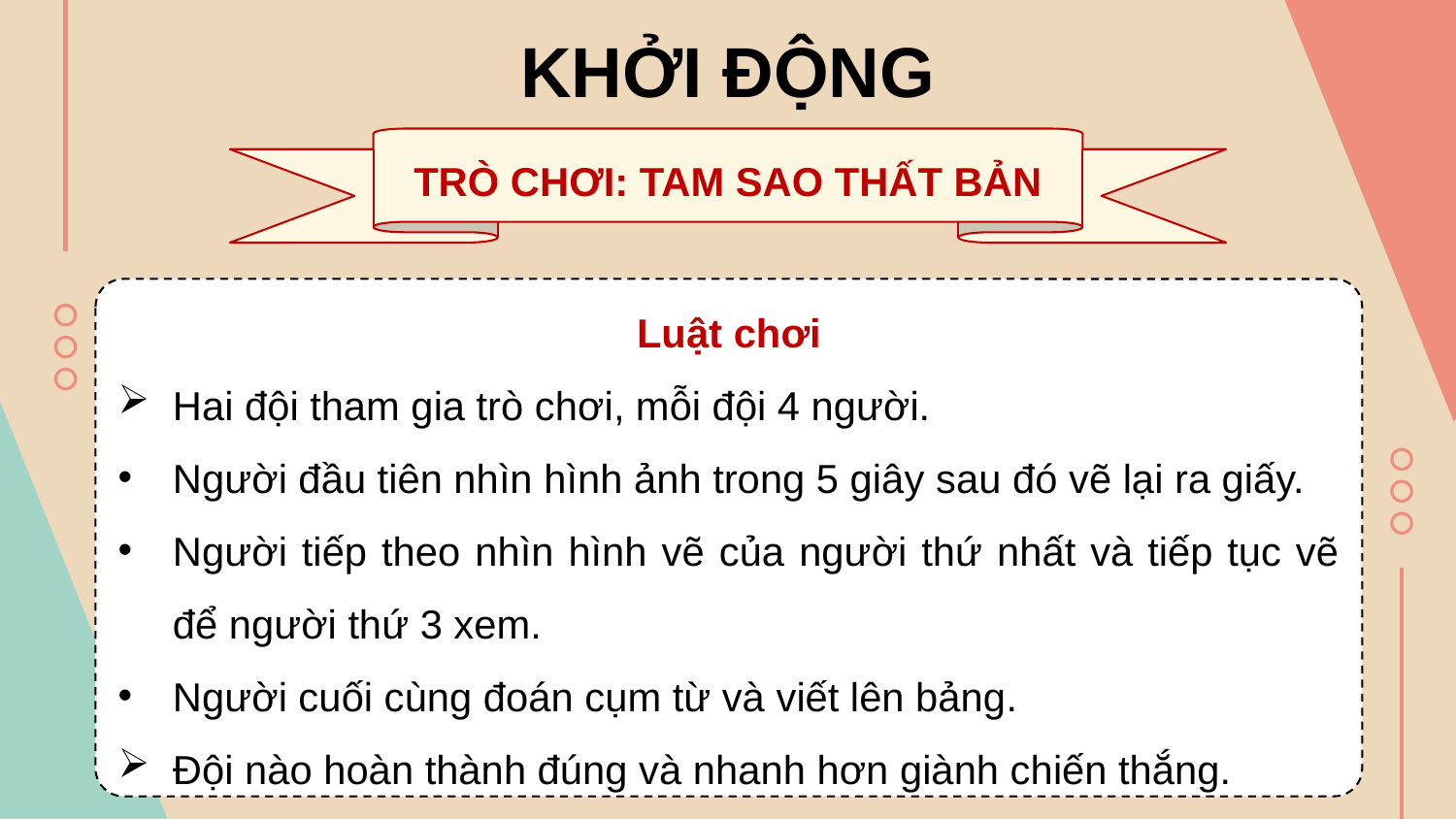

KHỞI ĐỘNG

TRÒ CHƠI: TAM SAO THẤT BẢN
Luật chơi
Hai đội tham gia trò chơi, mỗi đội 4 người.
Người đầu tiên nhìn hình ảnh trong 5 giây sau đó vẽ lại ra giấy.
Người tiếp theo nhìn hình vẽ của người thứ nhất và tiếp tục vẽ để người thứ 3 xem.
Người cuối cùng đoán cụm từ và viết lên bảng.
Đội nào hoàn thành đúng và nhanh hơn giành chiến thắng.